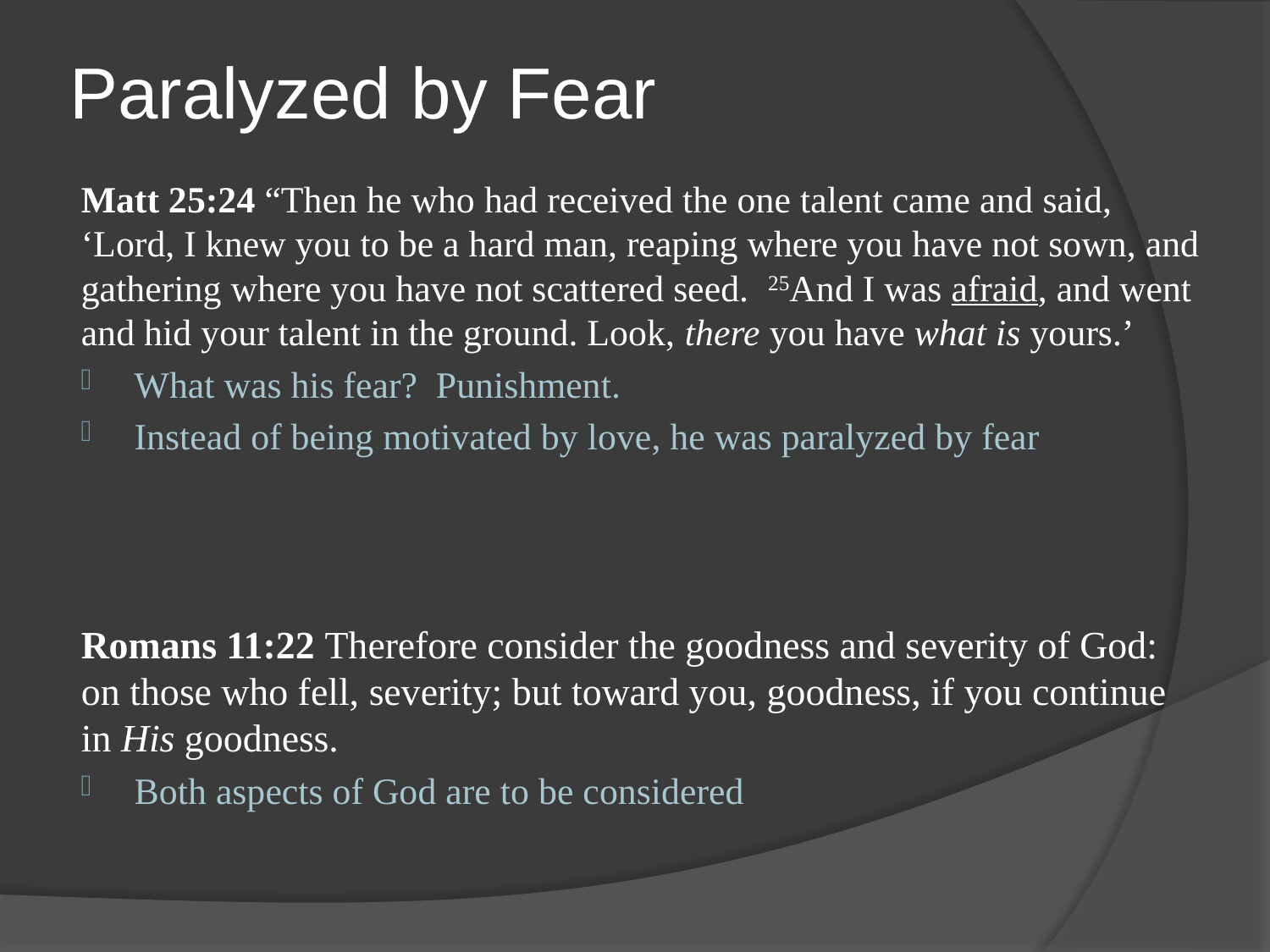

# Paralyzed by Fear
Matt 25:24 “Then he who had received the one talent came and said, ‘Lord, I knew you to be a hard man, reaping where you have not sown, and gathering where you have not scattered seed.  25And I was afraid, and went and hid your talent in the ground. Look, there you have what is yours.’
What was his fear?  Punishment.
Instead of being motivated by love, he was paralyzed by fear

Romans 11:22 Therefore consider the goodness and severity of God: on those who fell, severity; but toward you, goodness, if you continue in His goodness.
Both aspects of God are to be considered